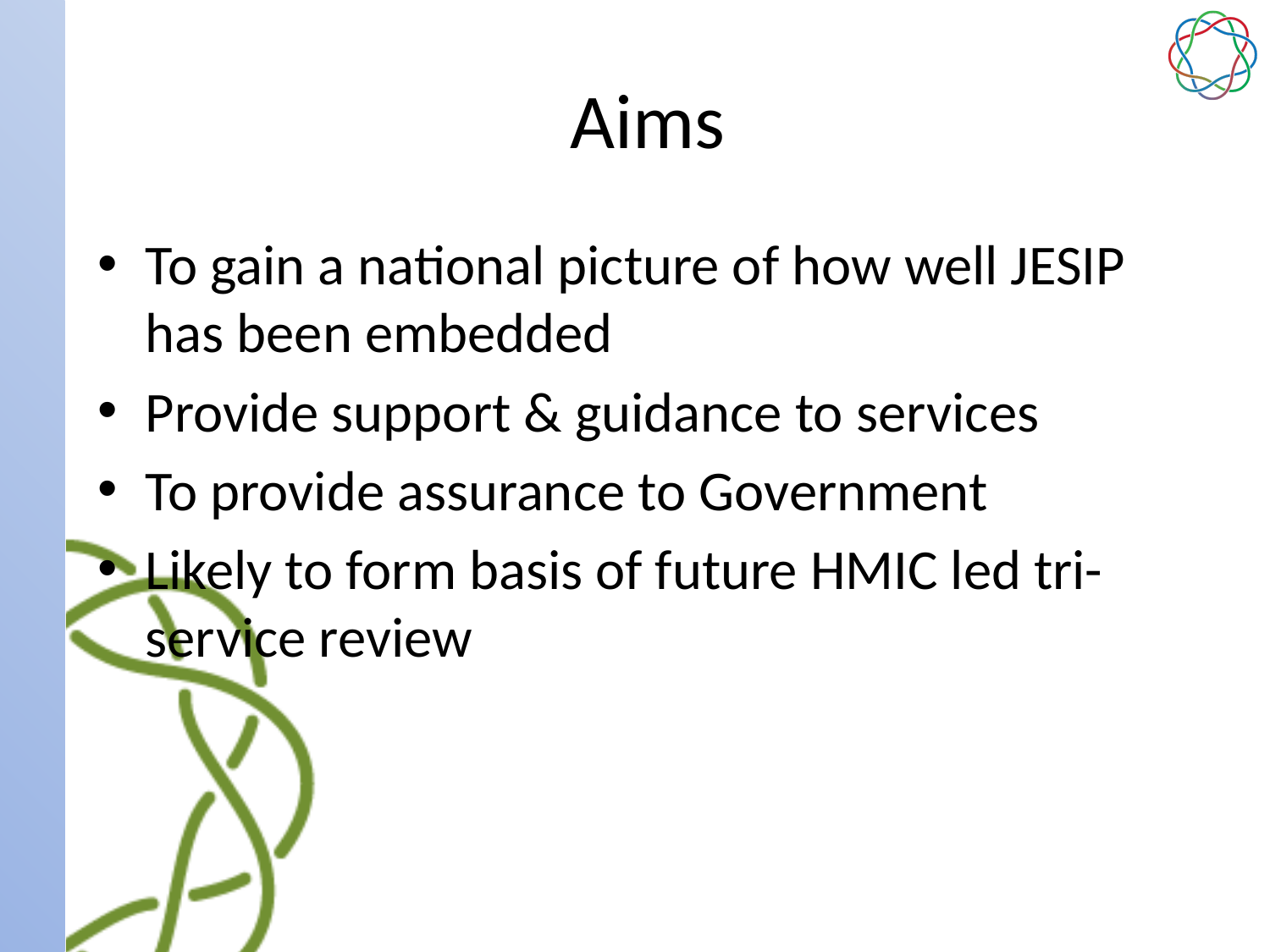

# Aims
To gain a national picture of how well JESIP has been embedded
Provide support & guidance to services
To provide assurance to Government
Likely to form basis of future HMIC led tri-service review